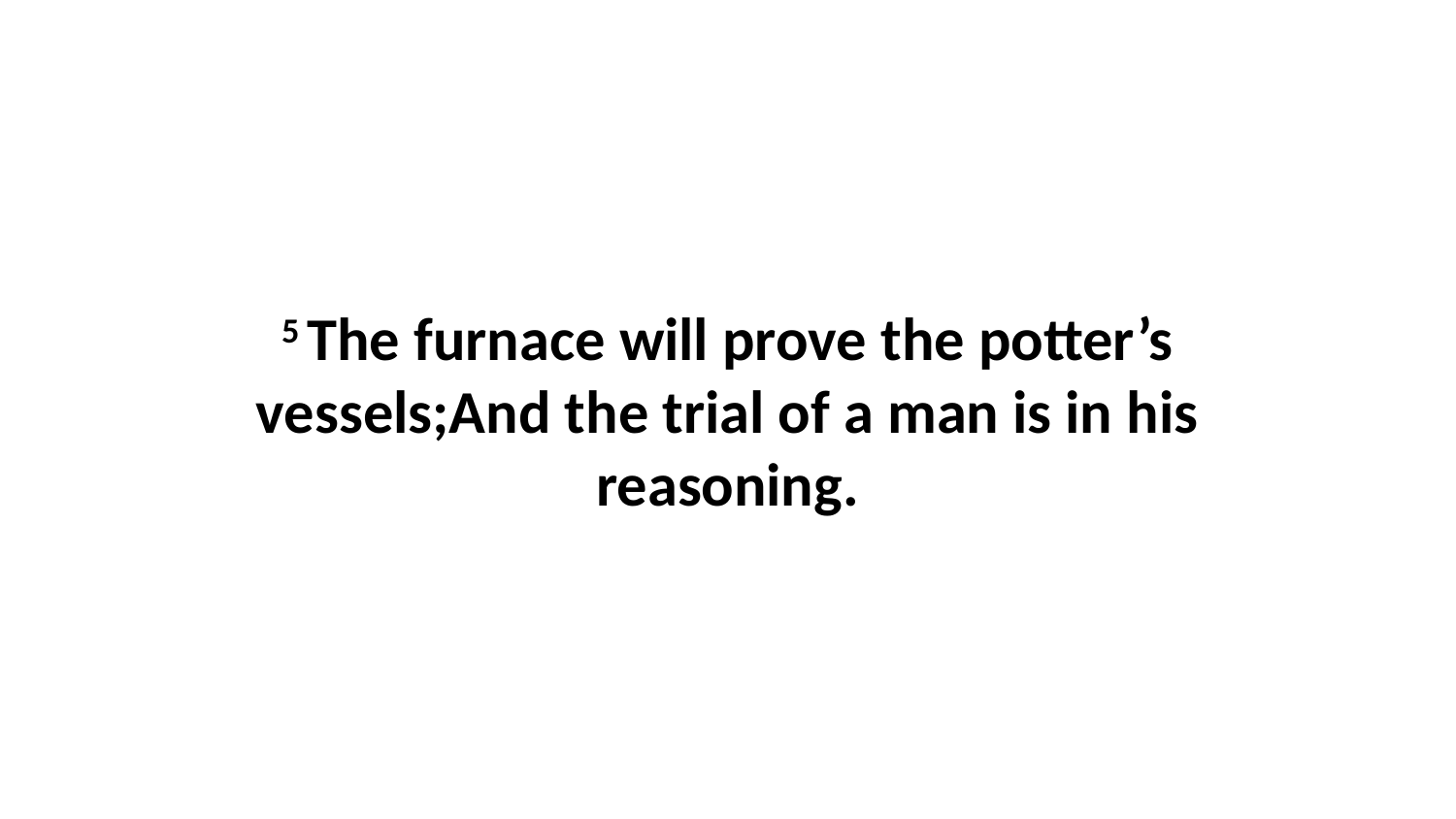

5 The furnace will prove the potter’s vessels;And the trial of a man is in his reasoning.